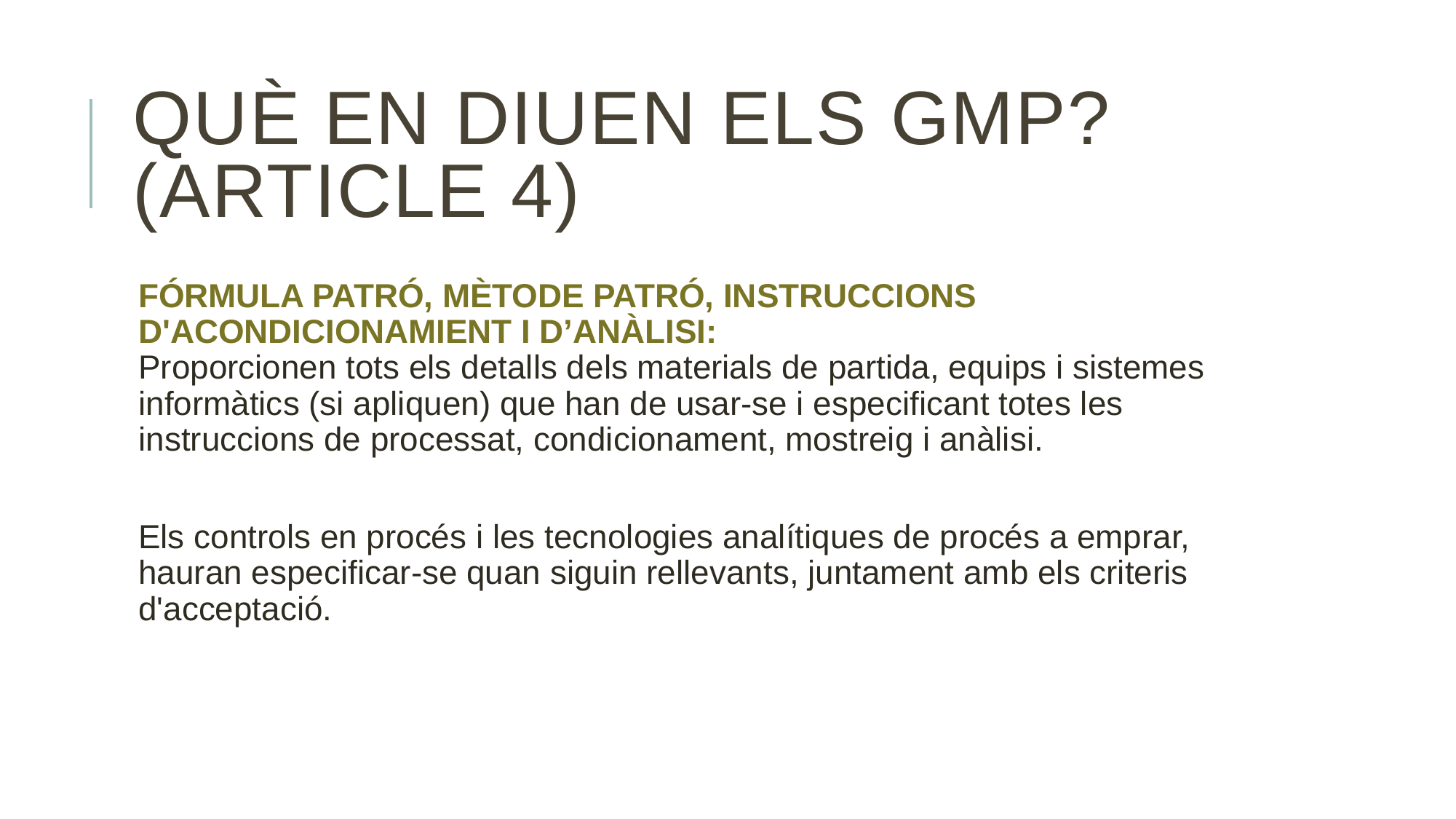

# Què en diuen els GMP? (article 4)
FÓRMULA PATRÓ, MÈTODE PATRÓ, INSTRUCCIONS D'ACONDICIONAMIENT I D’ANÀLISI:
Proporcionen tots els detalls dels materials de partida, equips i sistemes informàtics (si apliquen) que han de usar-se i especificant totes les instruccions de processat, condicionament, mostreig i anàlisi.
Els controls en procés i les tecnologies analítiques de procés a emprar, hauran especificar-se quan siguin rellevants, juntament amb els criteris d'acceptació.